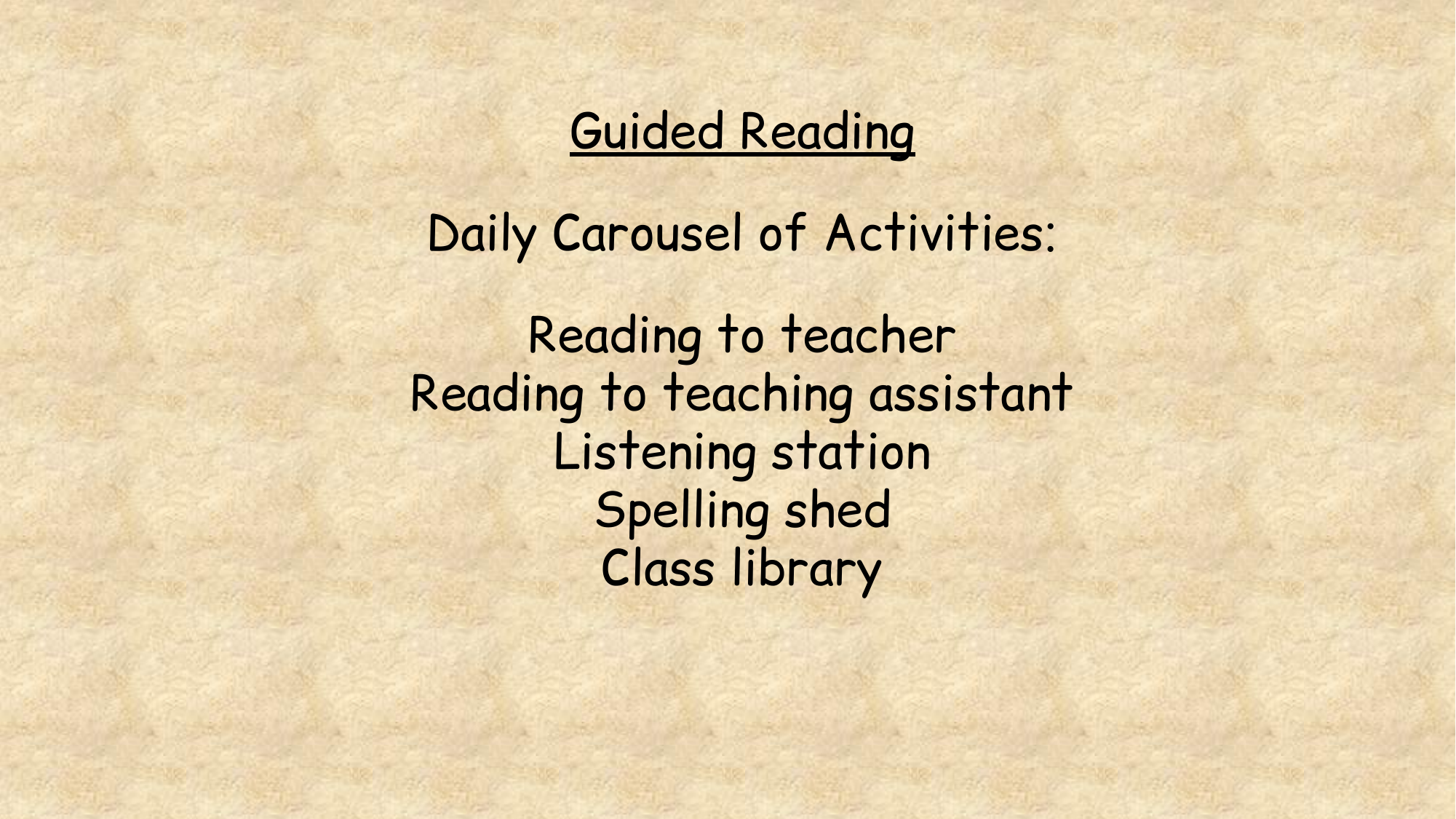

Guided Reading

Daily Carousel of Activities:

Reading to teacher
Reading to teaching assistant
Listening station
Spelling shed
Class library